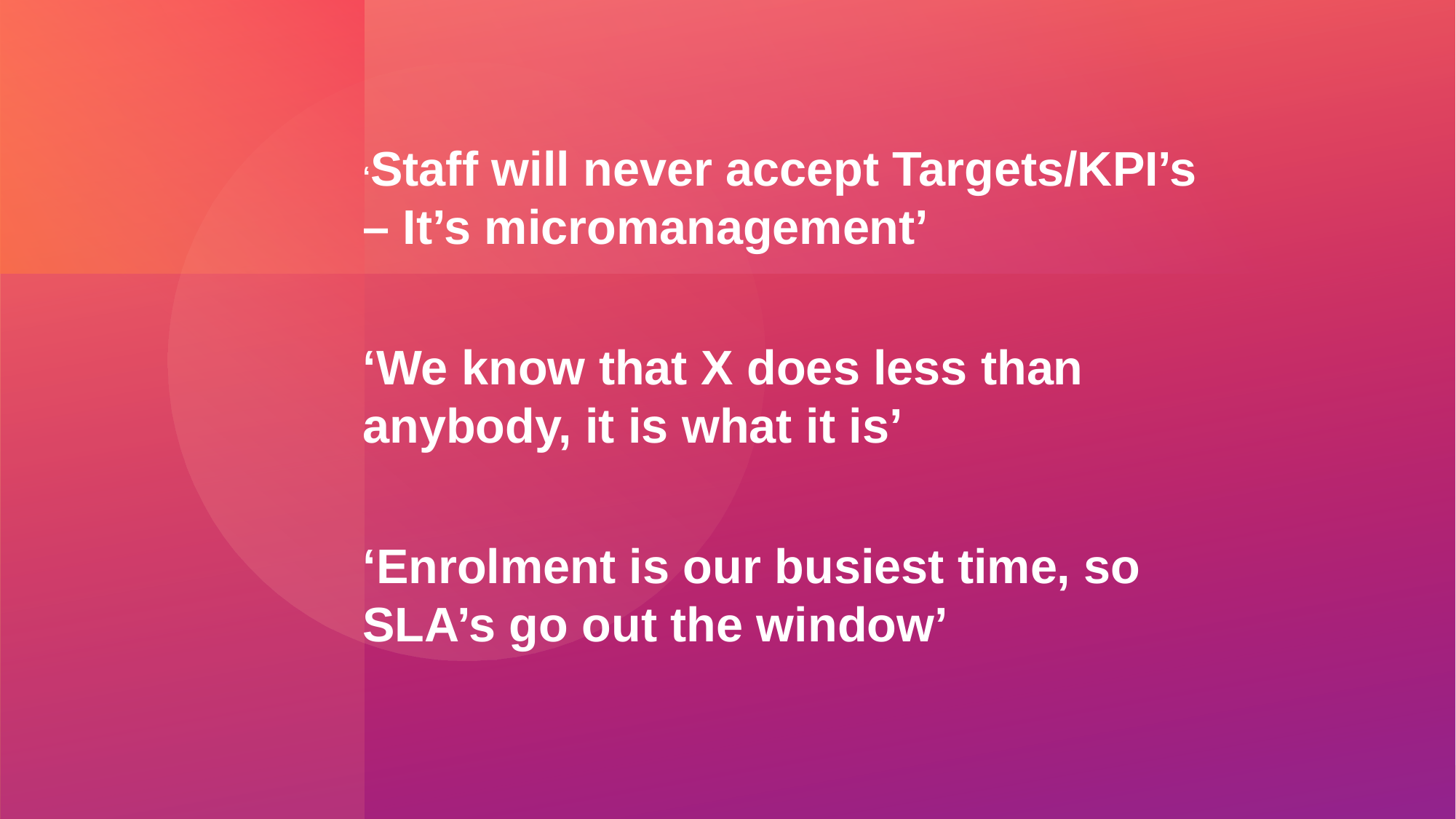

‘Staff will never accept Targets/KPI’s – It’s micromanagement’
‘We know that X does less than anybody, it is what it is’
‘Enrolment is our busiest time, so SLA’s go out the window’